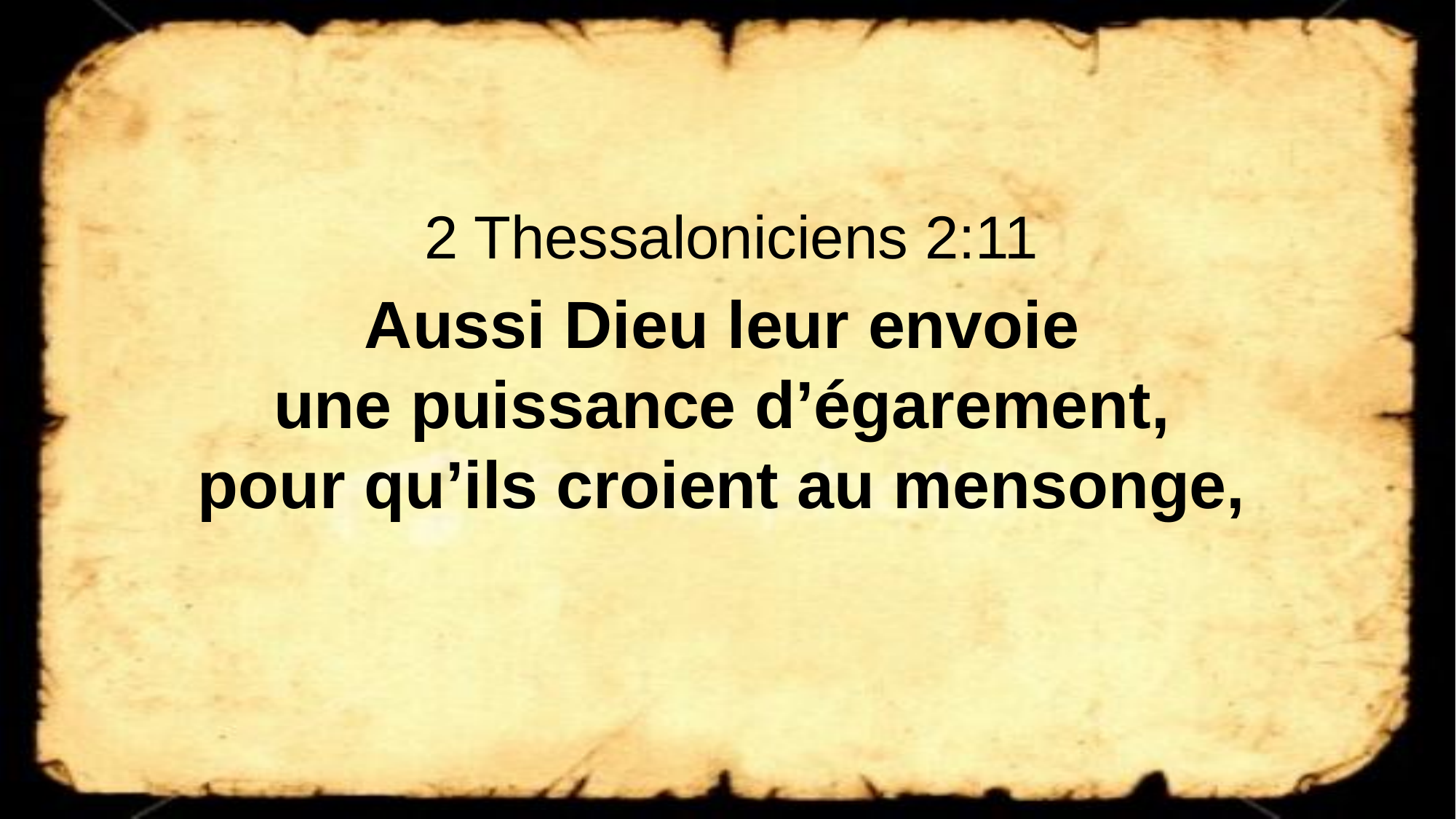

2 Thessaloniciens 2:11

Aussi Dieu leur envoie
une puissance d’égarement,
pour qu’ils croient au mensonge,